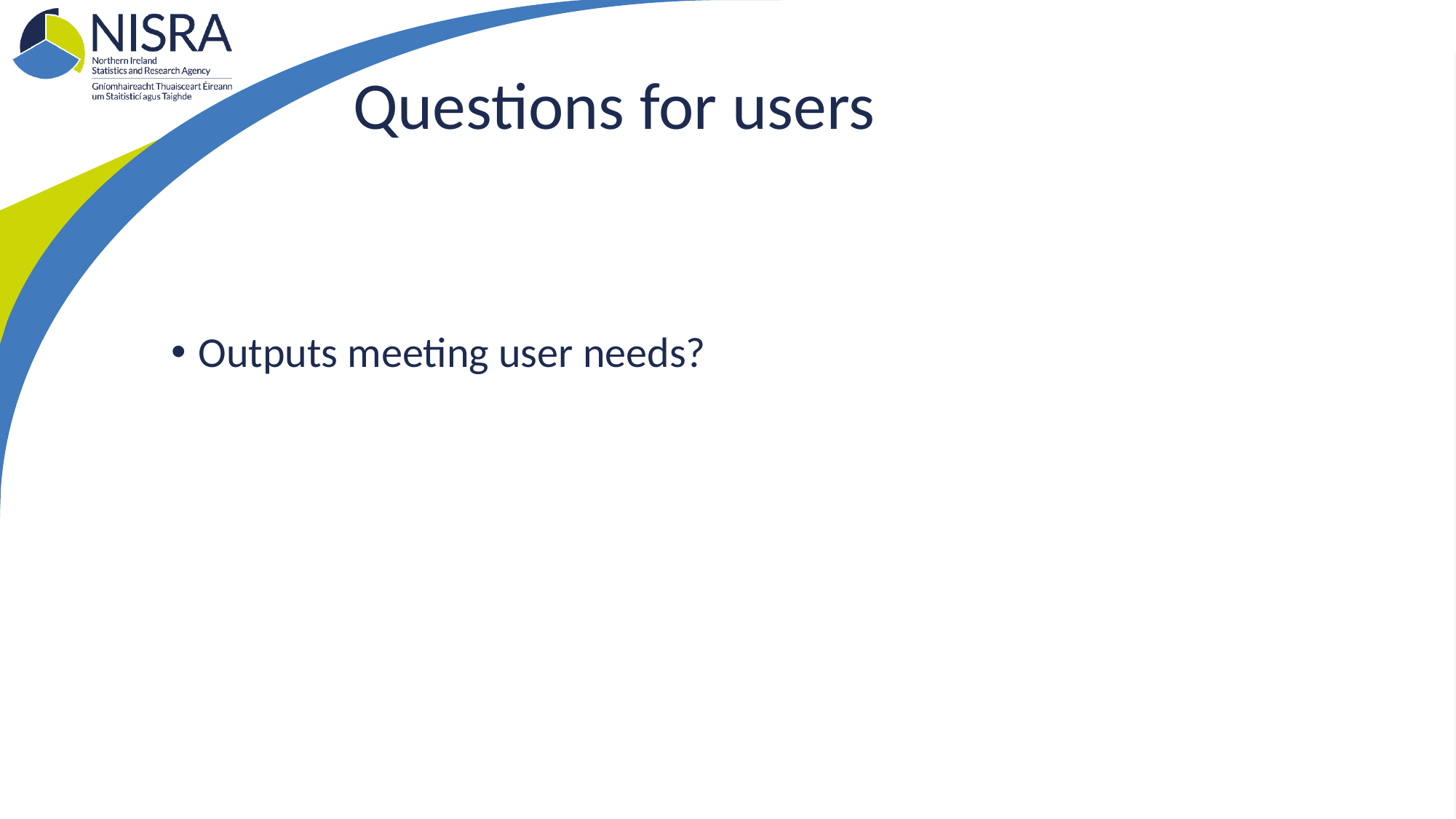

# Questions for users

Outputs meeting user needs?